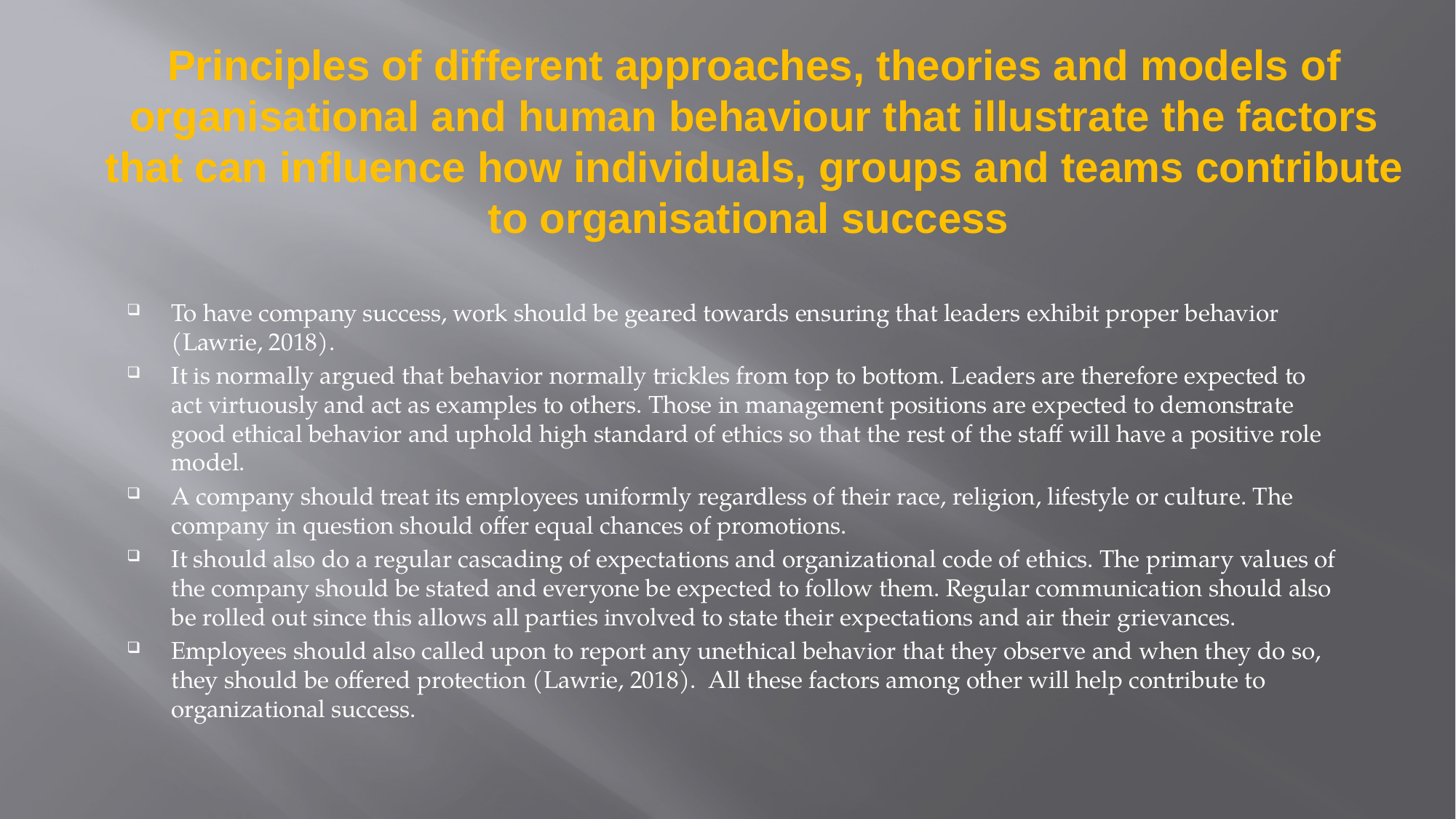

# Principles of different approaches, theories and models of organisational and human behaviour that illustrate the factors that can influence how individuals, groups and teams contribute to organisational success

To have company success, work should be geared towards ensuring that leaders exhibit proper behavior (Lawrie, 2018).
It is normally argued that behavior normally trickles from top to bottom. Leaders are therefore expected to act virtuously and act as examples to others. Those in management positions are expected to demonstrate good ethical behavior and uphold high standard of ethics so that the rest of the staff will have a positive role model.
A company should treat its employees uniformly regardless of their race, religion, lifestyle or culture. The company in question should offer equal chances of promotions.
It should also do a regular cascading of expectations and organizational code of ethics. The primary values of the company should be stated and everyone be expected to follow them. Regular communication should also be rolled out since this allows all parties involved to state their expectations and air their grievances.
Employees should also called upon to report any unethical behavior that they observe and when they do so, they should be offered protection (Lawrie, 2018).  All these factors among other will help contribute to organizational success.